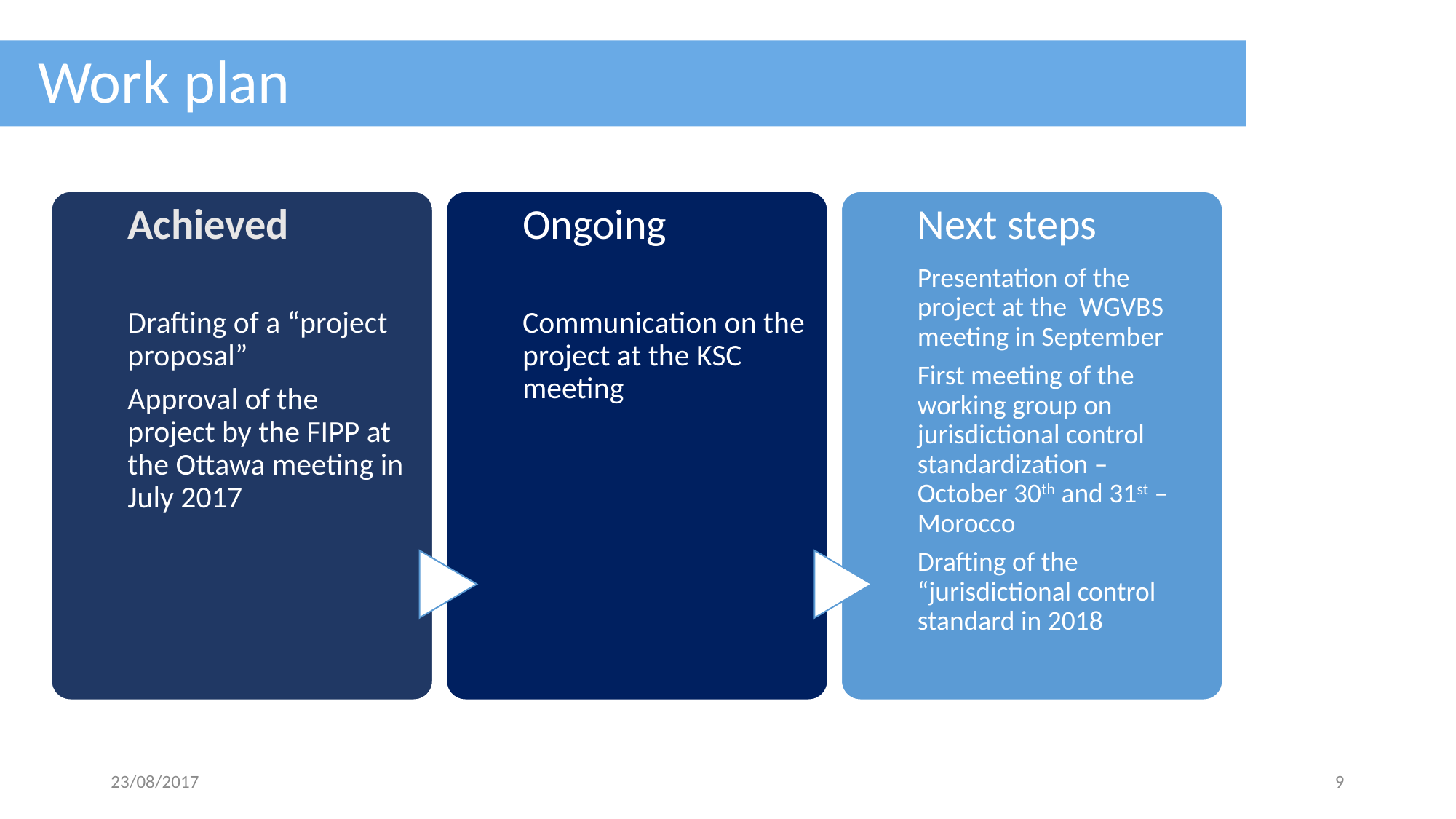

Work plan

Achieved

Drafting of a “project proposal”
Approval of the project by the FIPP at the Ottawa meeting in July 2017

Ongoing

Communication on the project at the KSC meeting

Next steps
Presentation of the project at the  WGVBS meeting in September
First meeting of the working group on jurisdictional control standardization – October 30th and 31st – Morocco
Drafting of the “jurisdictional control standard in 2018

23/08/2017
9